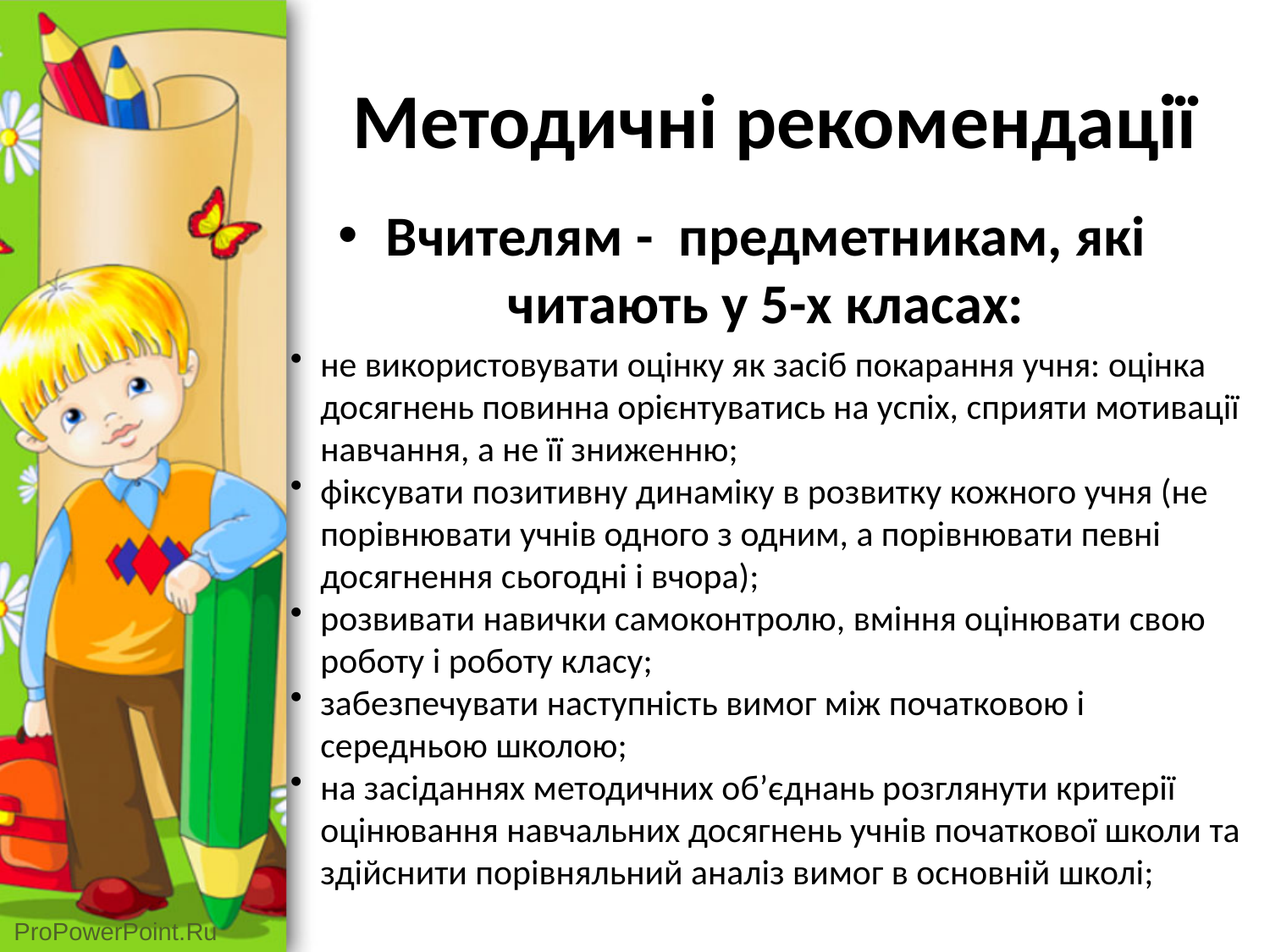

# Методичні рекомендації
Вчителям -  предметникам, які читають у 5-х класах:
не використовувати оцінку як засіб покарання учня: оцінка досягнень повинна орієнтуватись на успіх, сприяти мотивації навчання, а не її зниженню;
фіксувати позитивну динаміку в розвитку кожного учня (не порівнювати учнів одного з одним, а порівнювати певні досягнення сьогодні і вчора);
розвивати навички самоконтролю, вміння оцінювати свою роботу і роботу класу;
забезпечувати наступність вимог між початковою і середньою школою;
на засіданнях методичних об’єднань розглянути критерії оцінювання навчальних досягнень учнів початкової школи та здійснити порівняльний аналіз вимог в основній школі;